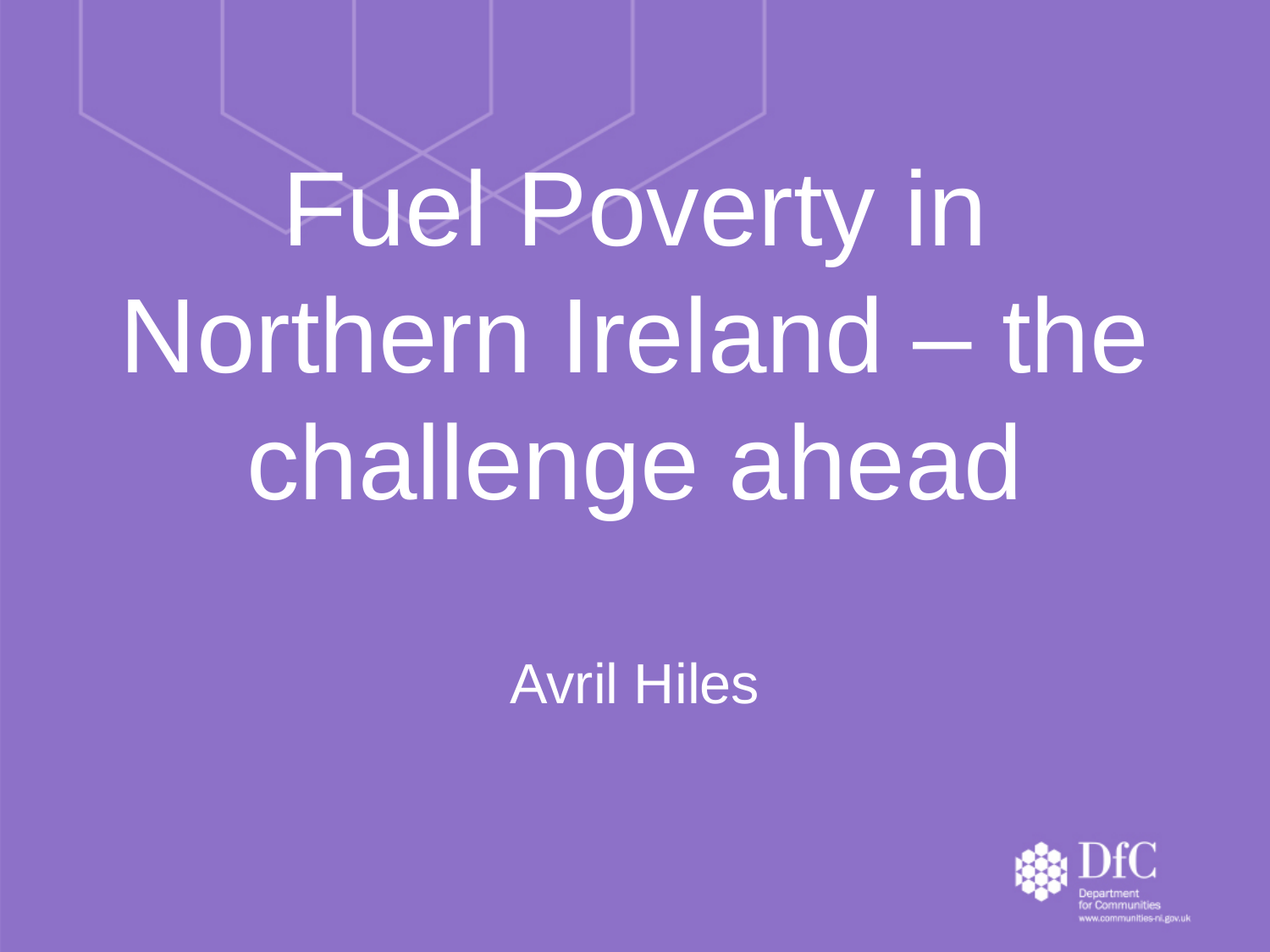

# Fuel Poverty in Northern Ireland – the challenge ahead Avril Hiles